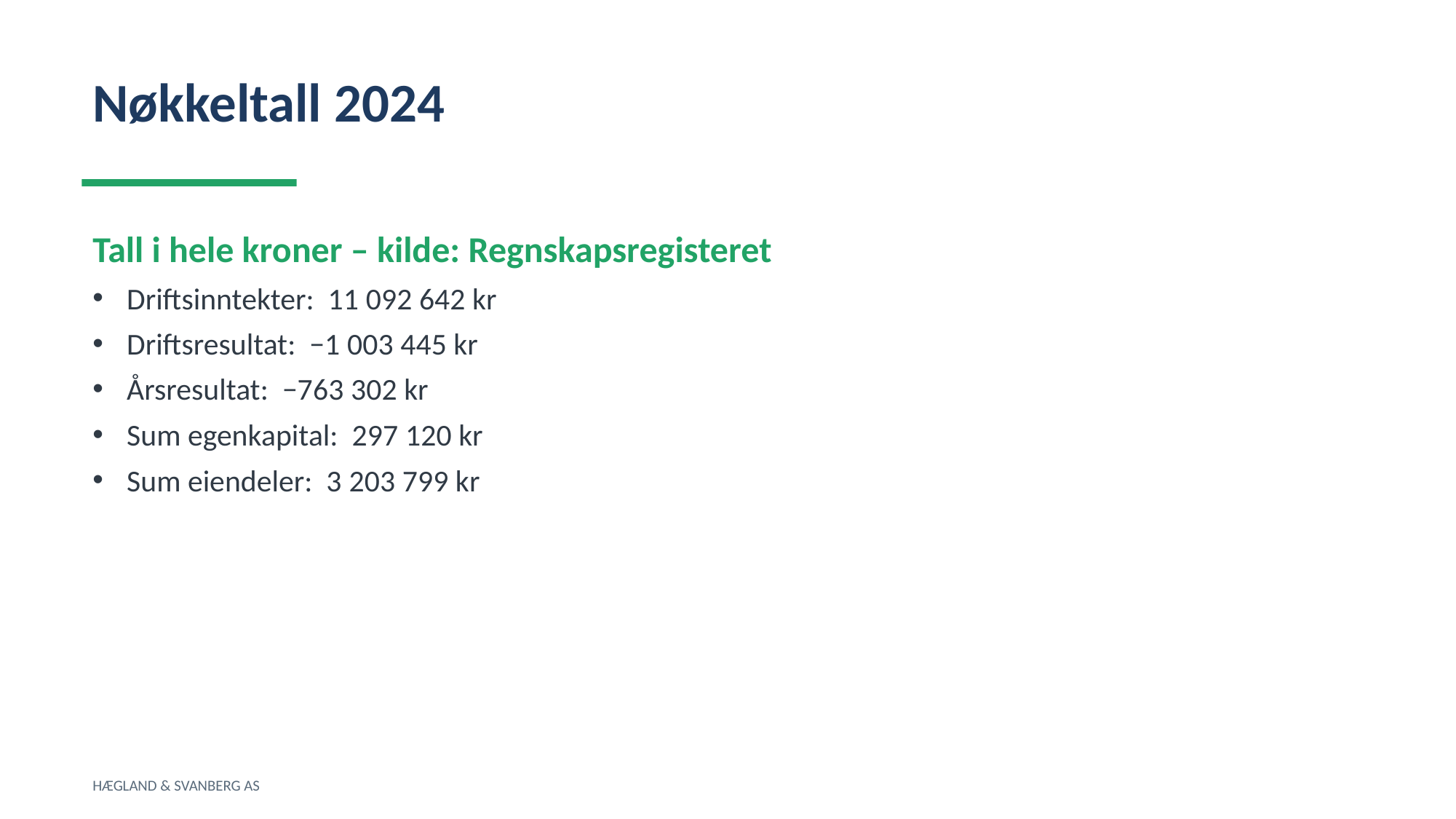

Nøkkeltall 2024

Tall i hele kroner – kilde: Regnskapsregisteret
Driftsinntekter:  11 092 642 kr
Driftsresultat:  −1 003 445 kr
Årsresultat:  −763 302 kr
Sum egenkapital:  297 120 kr
Sum eiendeler:  3 203 799 kr
HÆGLAND & SVANBERG AS